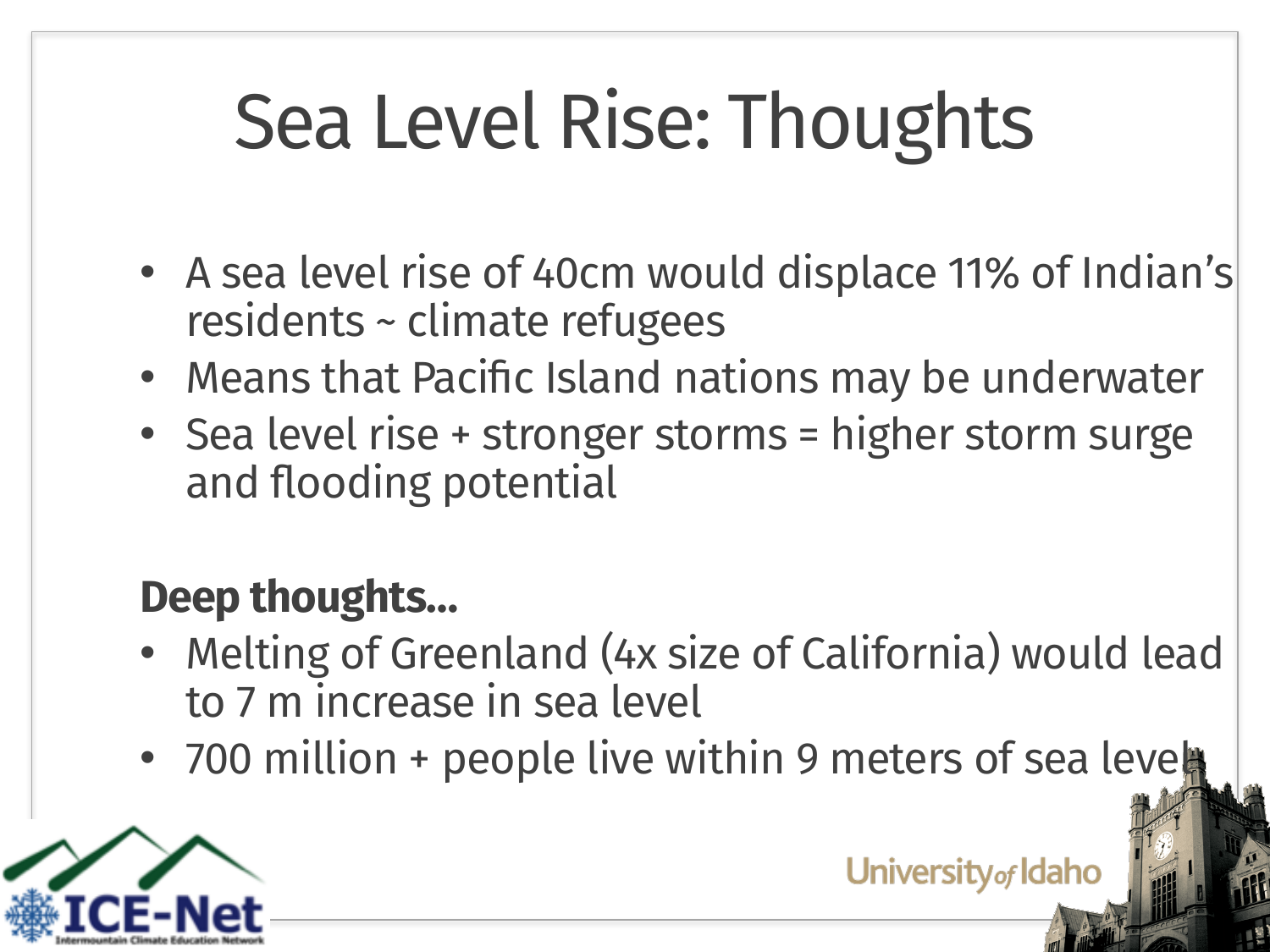

# Sea Level Rise: Thoughts
A sea level rise of 40cm would displace 11% of Indian’s residents ~ climate refugees
Means that Pacific Island nations may be underwater
Sea level rise + stronger storms = higher storm surge and flooding potential

Deep thoughts…
Melting of Greenland (4x size of California) would lead to 7 m increase in sea level
700 million + people live within 9 meters of sea level